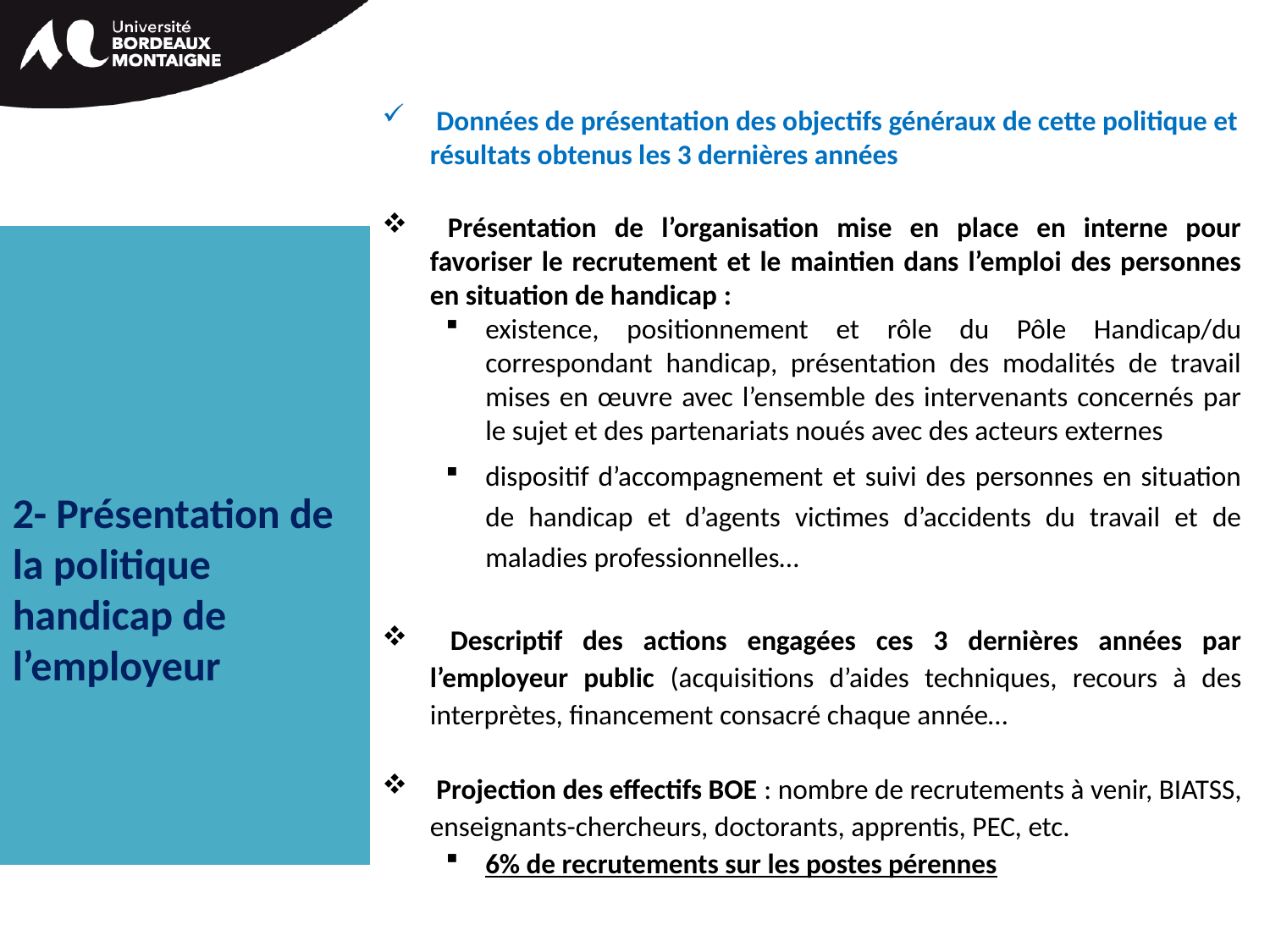

Données de présentation des objectifs généraux de cette politique et résultats obtenus les 3 dernières années

 Présentation de l’organisation mise en place en interne pour favoriser le recrutement et le maintien dans l’emploi des personnes en situation de handicap :
existence, positionnement et rôle du Pôle Handicap/du correspondant handicap, présentation des modalités de travail mises en œuvre avec l’ensemble des intervenants concernés par le sujet et des partenariats noués avec des acteurs externes
dispositif d’accompagnement et suivi des personnes en situation de handicap et d’agents victimes d’accidents du travail et de maladies professionnelles…

 Descriptif des actions engagées ces 3 dernières années par l’employeur public (acquisitions d’aides techniques, recours à des interprètes, financement consacré chaque année…

 Projection des effectifs BOE : nombre de recrutements à venir, BIATSS, enseignants-chercheurs, doctorants, apprentis, PEC, etc.
6% de recrutements sur les postes pérennes

2- Présentation de la politique handicap de l’employeur